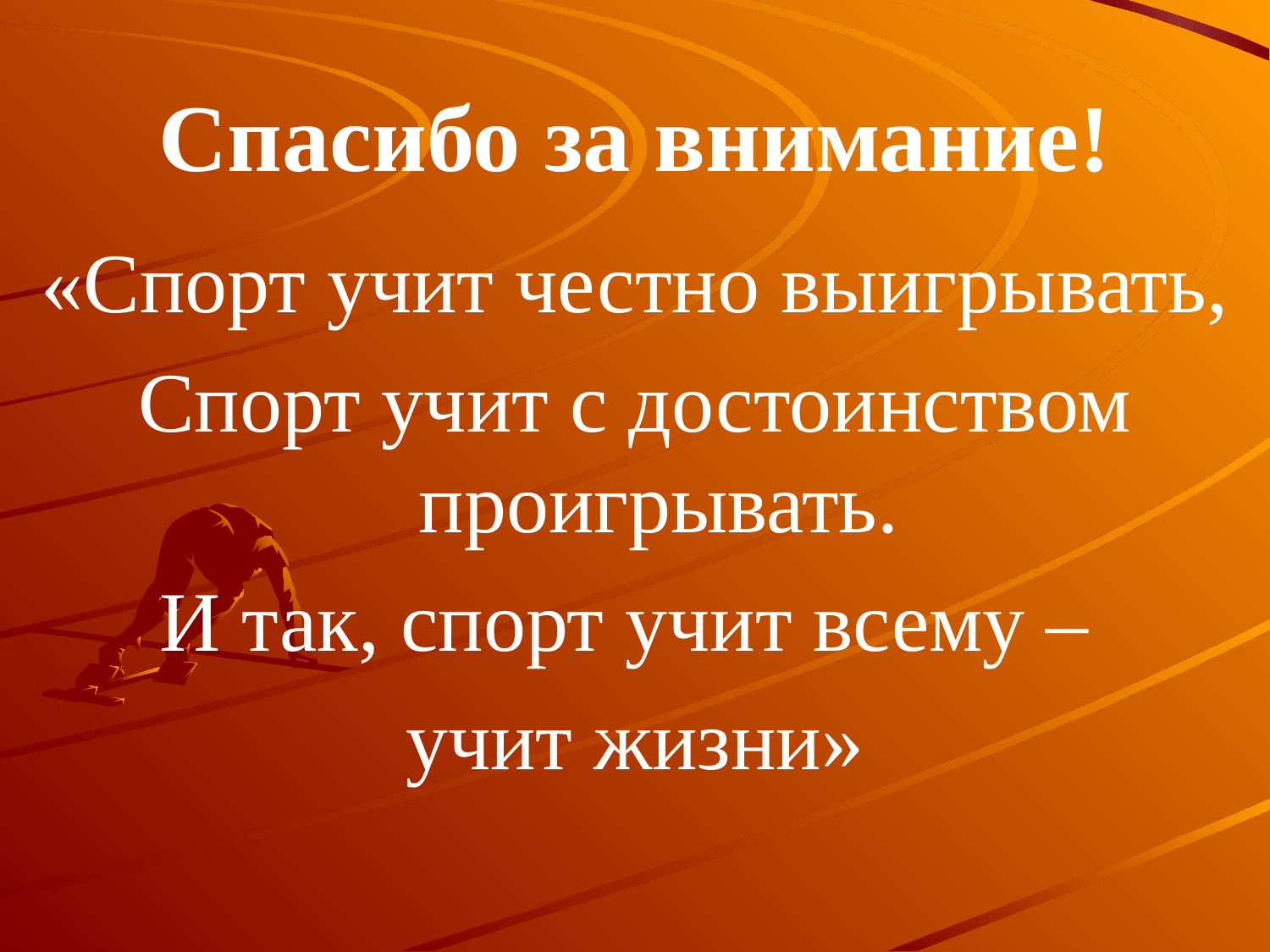

# Спасибо за внимание!
«Спорт учит честно выигрывать,
Спорт учит с достоинством проигрывать.
И так, спорт учит всему –
учит жизни»